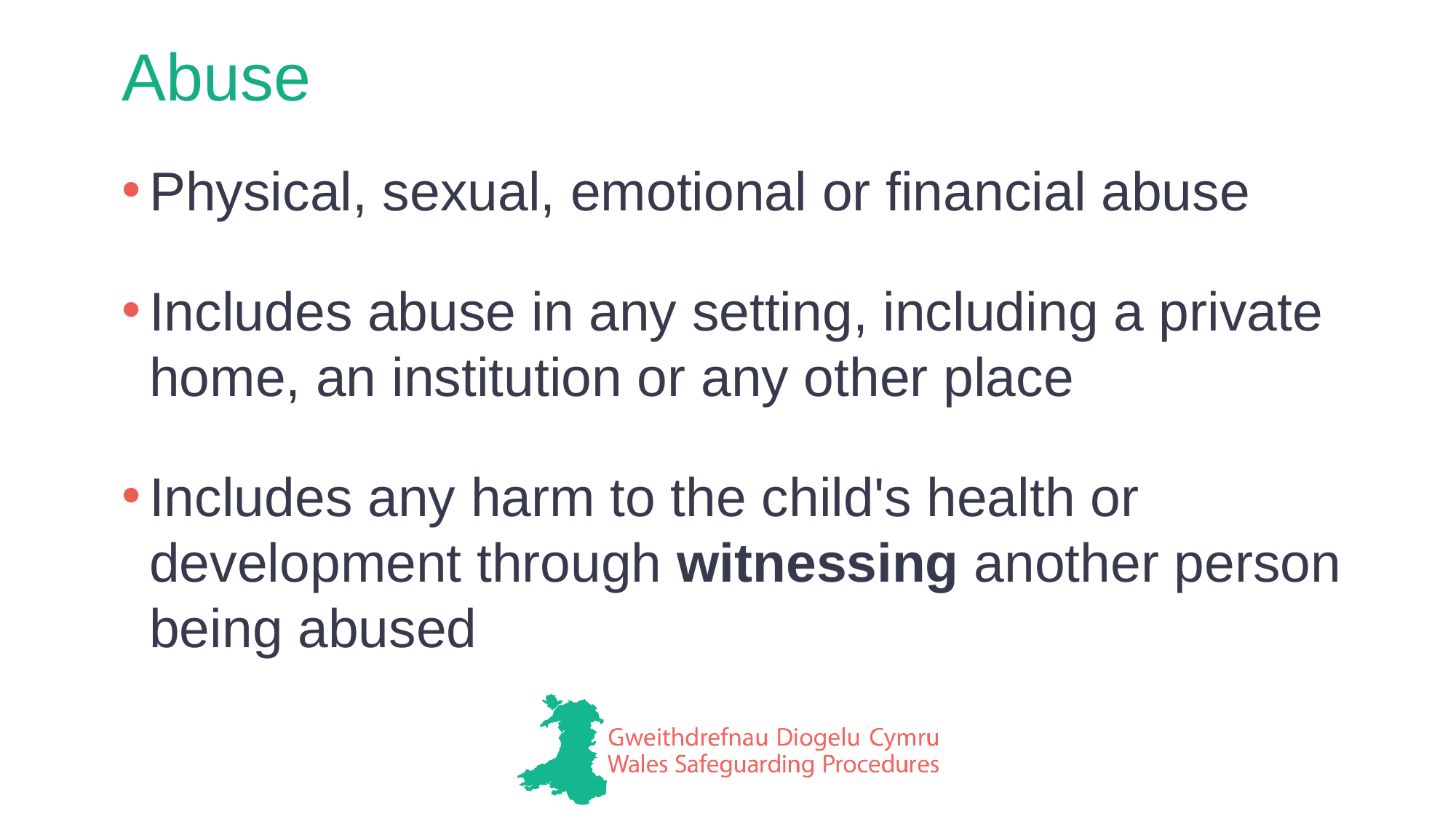

# Abuse
Physical, sexual, emotional or financial abuse
Includes abuse in any setting, including a private home, an institution or any other place
Includes any harm to the child's health or development through witnessing another person being abused